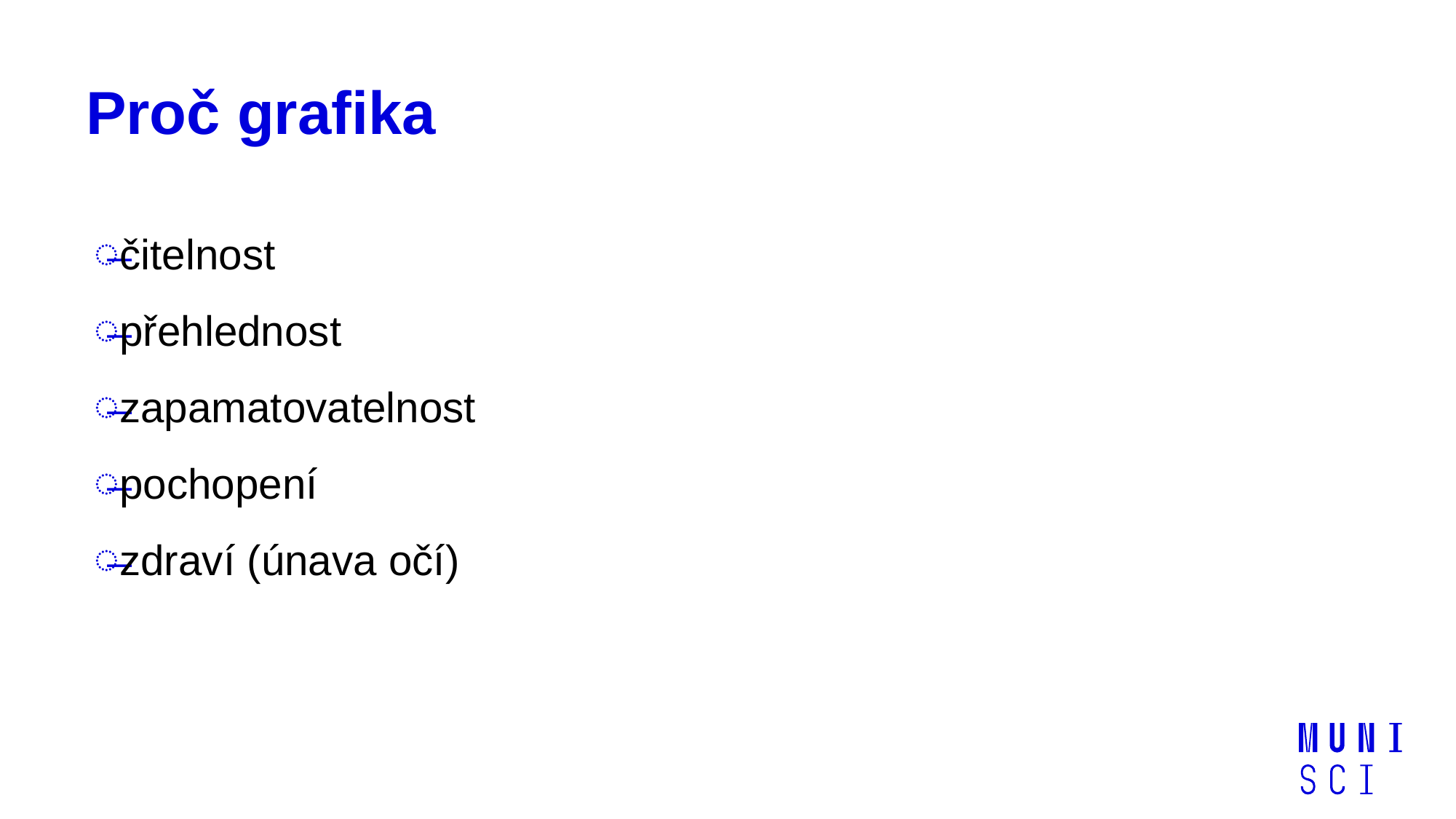

# Proč grafika
čitelnost
přehlednost
zapamatovatelnost
pochopení
zdraví (únava očí)